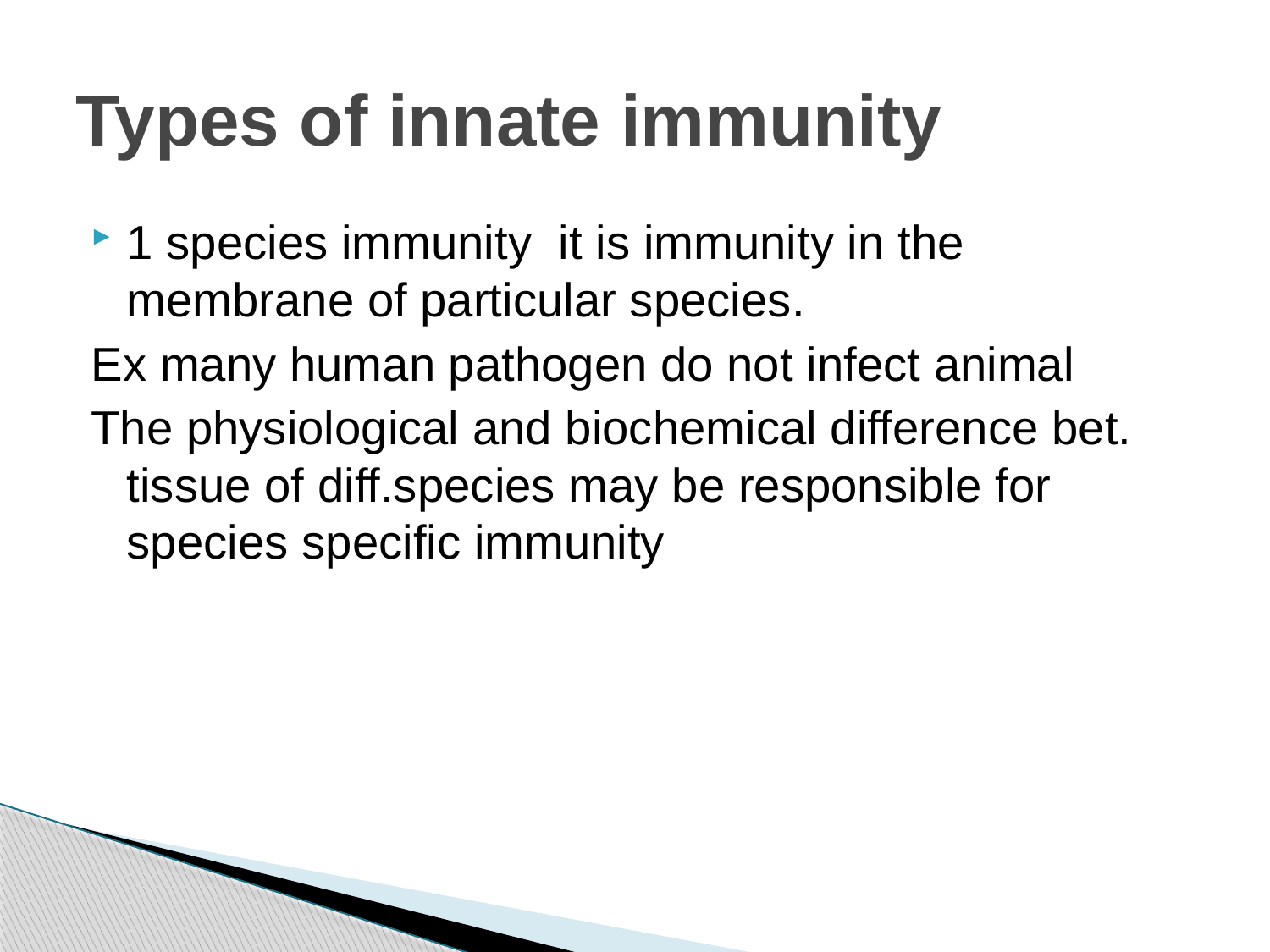

# Types of innate immunity
1 species immunity  it is immunity in the membrane of particular species.
Ex many human pathogen do not infect animal
The physiological and biochemical difference bet. tissue of diff.species may be responsible for species specific immunity